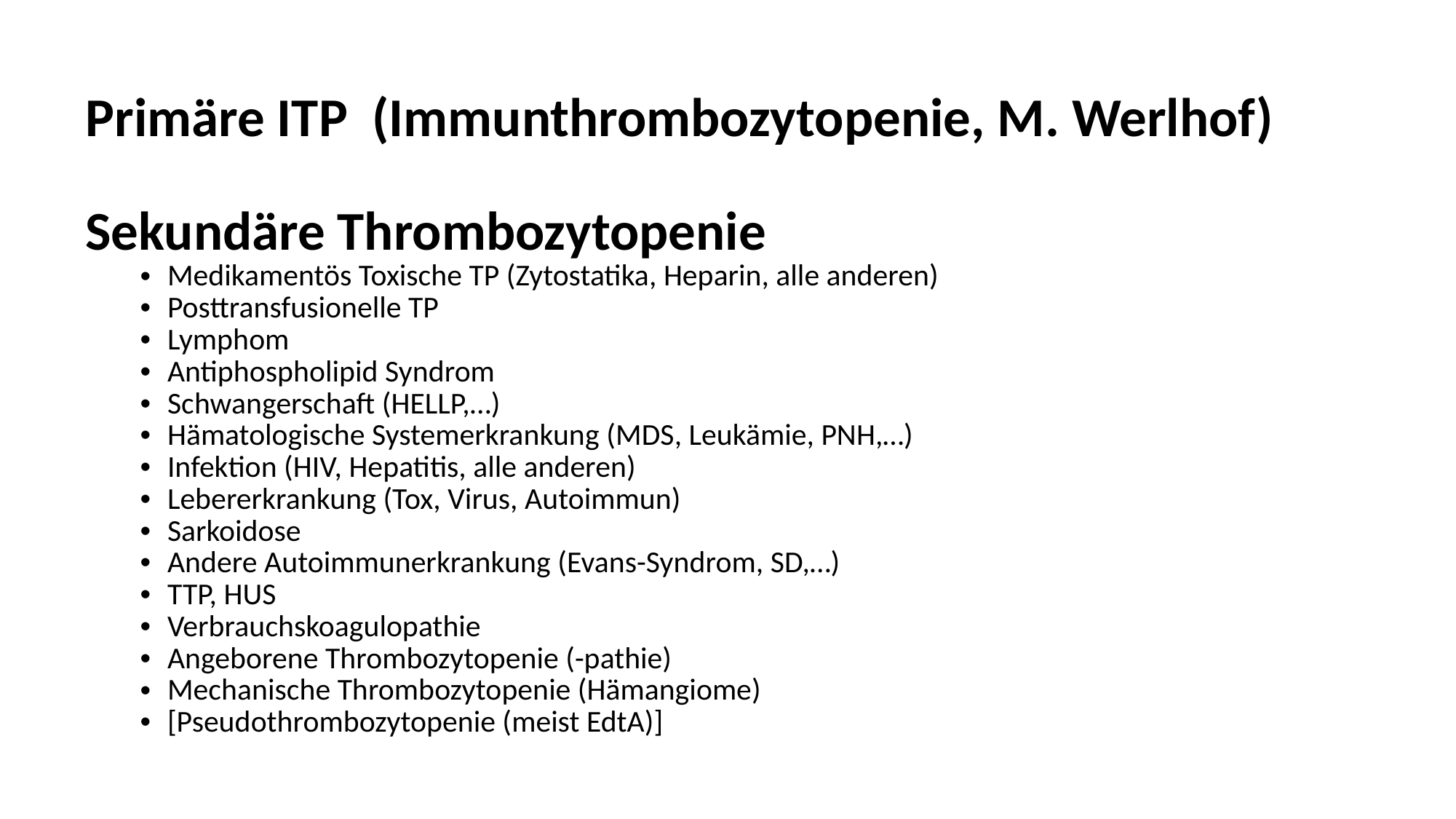

Primäre ITP  (Immunthrombozytopenie, M. Werlhof)
Sekundäre Thrombozytopenie
Medikamentös Toxische TP (Zytostatika, Heparin, alle anderen)
Posttransfusionelle TP
Lymphom
Antiphospholipid Syndrom
Schwangerschaft (HELLP,…)
Hämatologische Systemerkrankung (MDS, Leukämie, PNH,…)
Infektion (HIV, Hepatitis, alle anderen)
Lebererkrankung (Tox, Virus, Autoimmun)
Sarkoidose
Andere Autoimmunerkrankung (Evans-Syndrom, SD,…)
TTP, HUS
Verbrauchskoagulopathie
Angeborene Thrombozytopenie (-pathie)
Mechanische Thrombozytopenie (Hämangiome)
[Pseudothrombozytopenie (meist EdtA)]